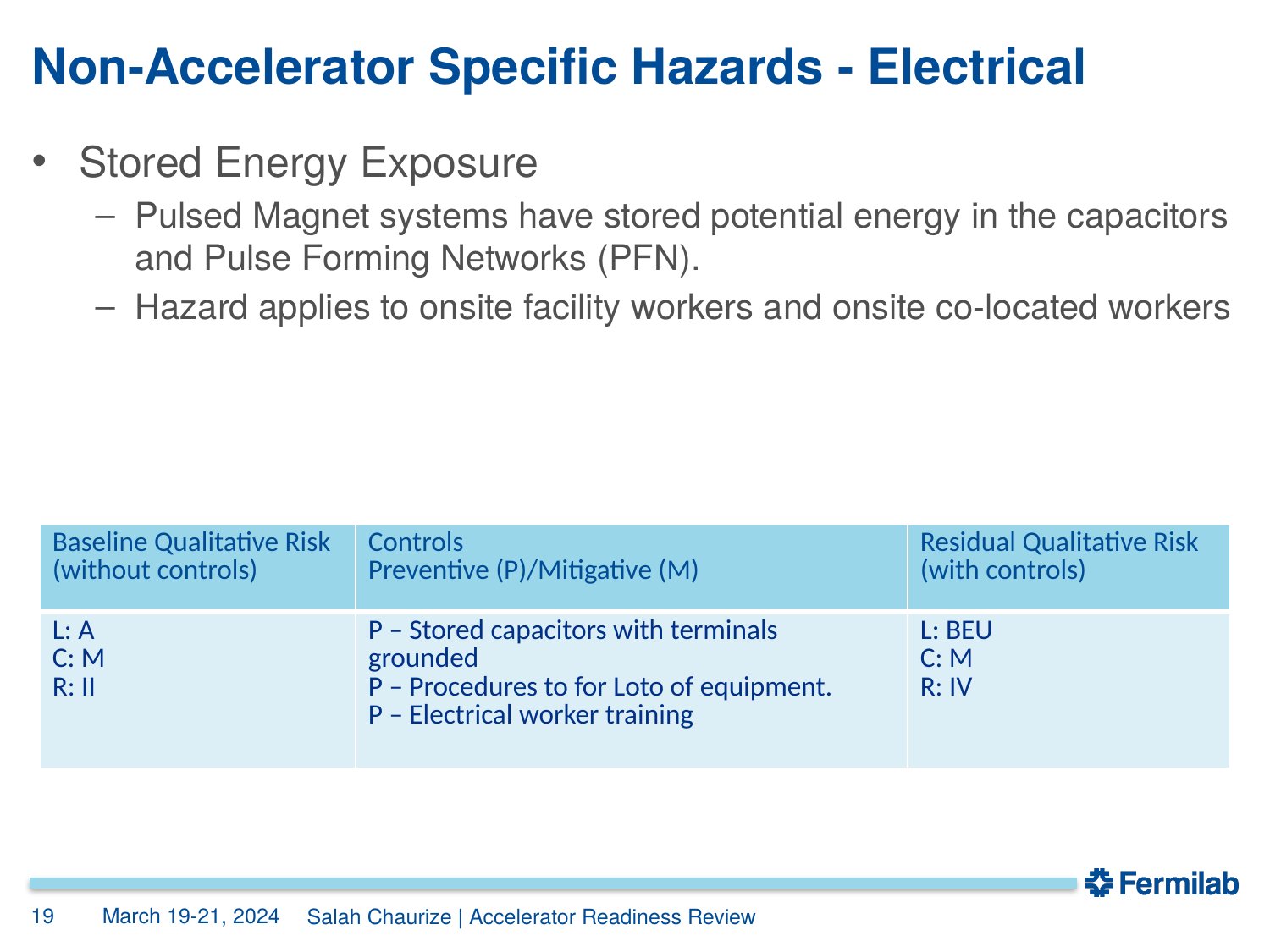

# Non-Accelerator Specific Hazards - Electrical
Stored Energy Exposure
Pulsed Magnet systems have stored potential energy in the capacitors and Pulse Forming Networks (PFN).
Hazard applies to onsite facility workers and onsite co-located workers
| Baseline Qualitative Risk (without controls) | Controls Preventive (P)/Mitigative (M) | Residual Qualitative Risk (with controls) |
| --- | --- | --- |
| L: A C: M R: II | P – Stored capacitors with terminals grounded P – Procedures to for Loto of equipment. P – Electrical worker training | L: BEU C: M R: IV |
March 19-21, 2024
19
Salah Chaurize | Accelerator Readiness Review